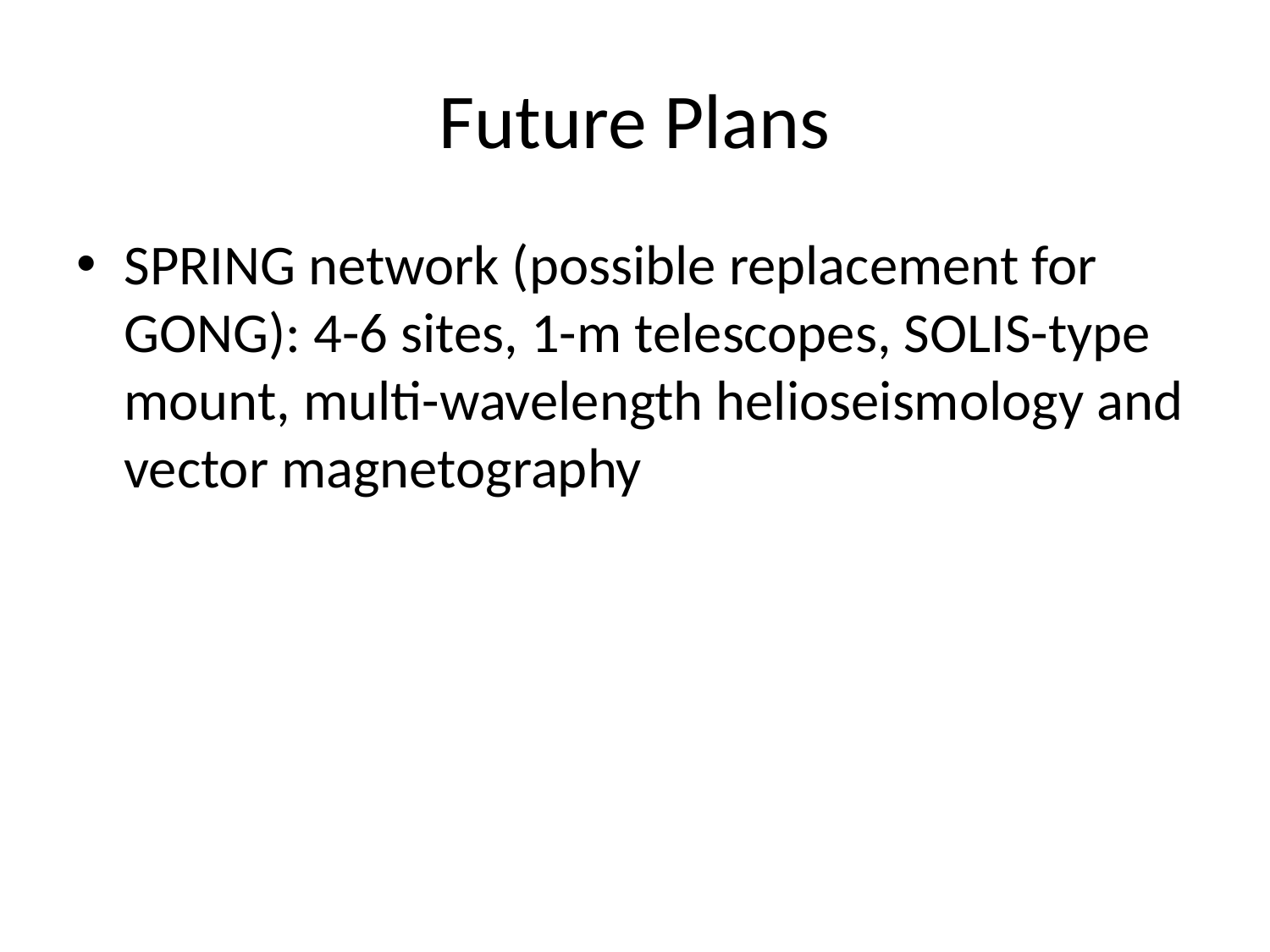

# Future Plans
SPRING network (possible replacement for GONG): 4-6 sites, 1-m telescopes, SOLIS-type mount, multi-wavelength helioseismology and vector magnetography